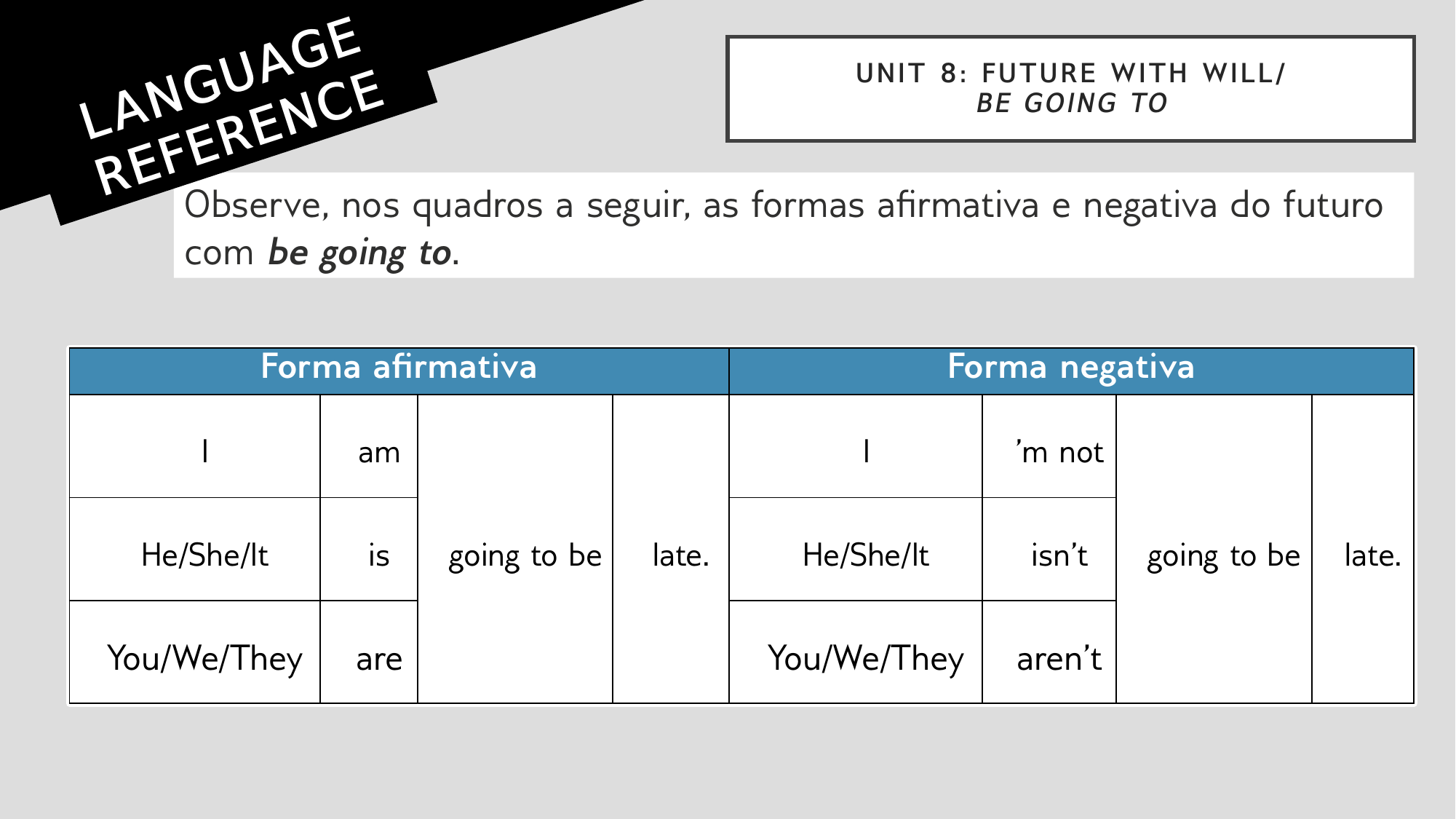

UNIT 8: future with will/
Be going to
# LANGUAGE REFERENCE
Observe, nos quadros a seguir, as formas afirmativa e negativa do futuro com be going to.

| Forma afirmativa |  |  |  | Forma negativa |  |  |  |
| --- | --- | --- | --- | --- | --- | --- | --- |
| I | am | going to be | late. | I | ’m not | going to be | late. |
| He/She/It | is |  |  | He/She/It | isn’t |  |  |
| You/We/They | are |  |  | You/We/They | aren’t |  |  |